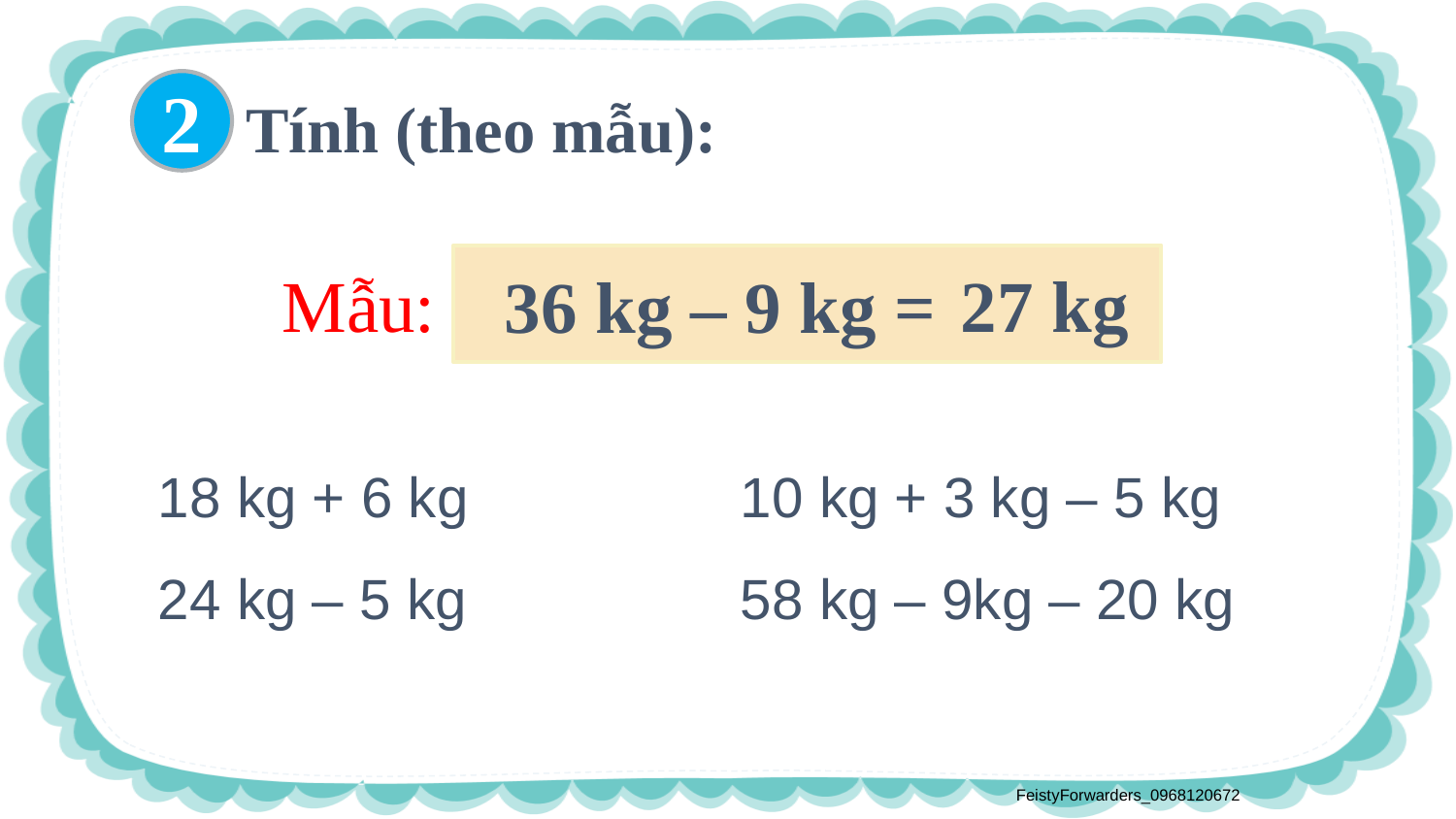

2
Tính (theo mẫu):
  36 kg – 9 kg =
Mẫu:
27 kg
18 kg + 6 kg 		10 kg + 3 kg – 5 kg
24 kg – 5 kg		58 kg – 9kg – 20 kg